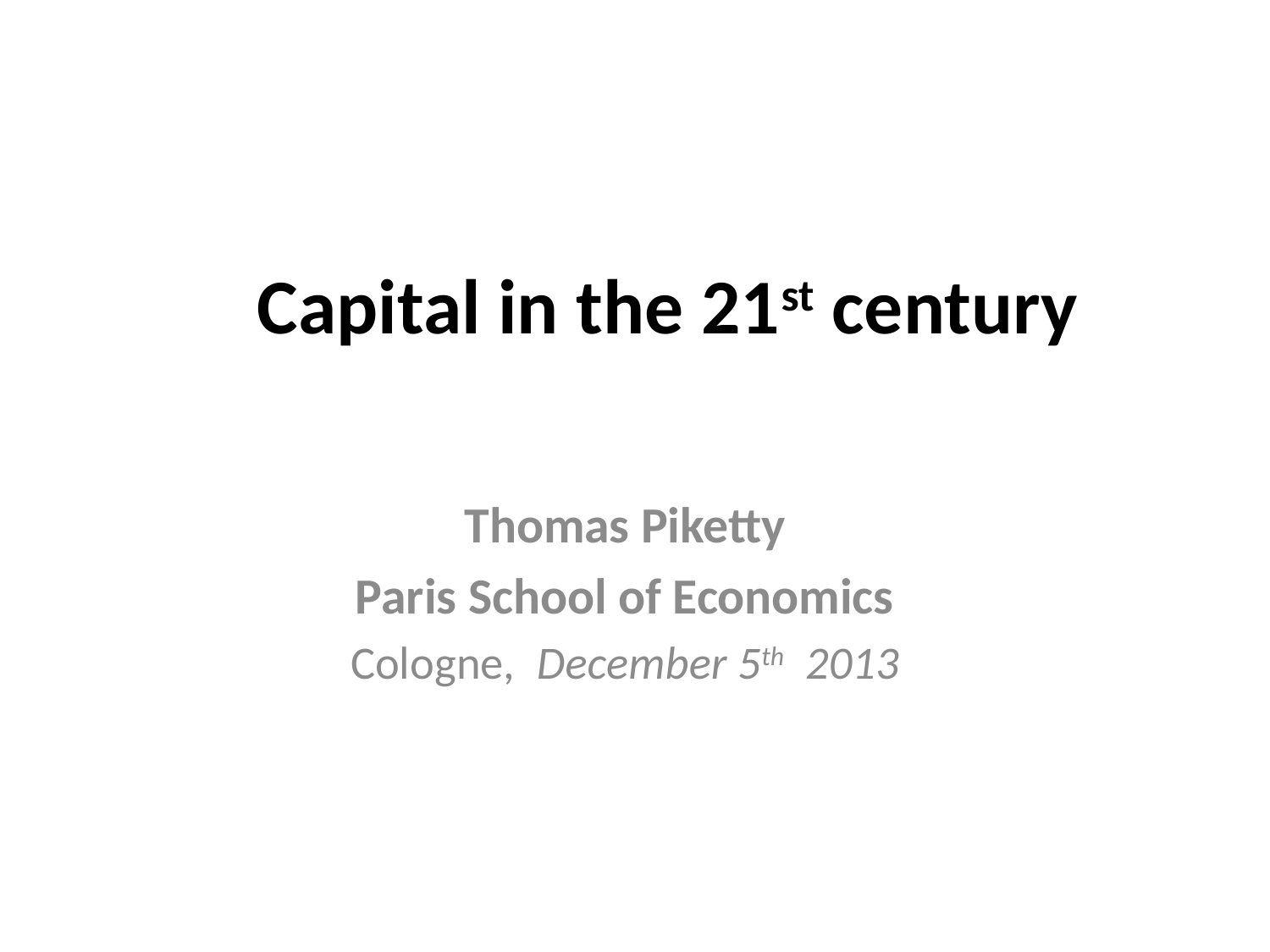

# Capital in the 21st century
Thomas Piketty
Paris School of Economics
Cologne,  December 5th  2013